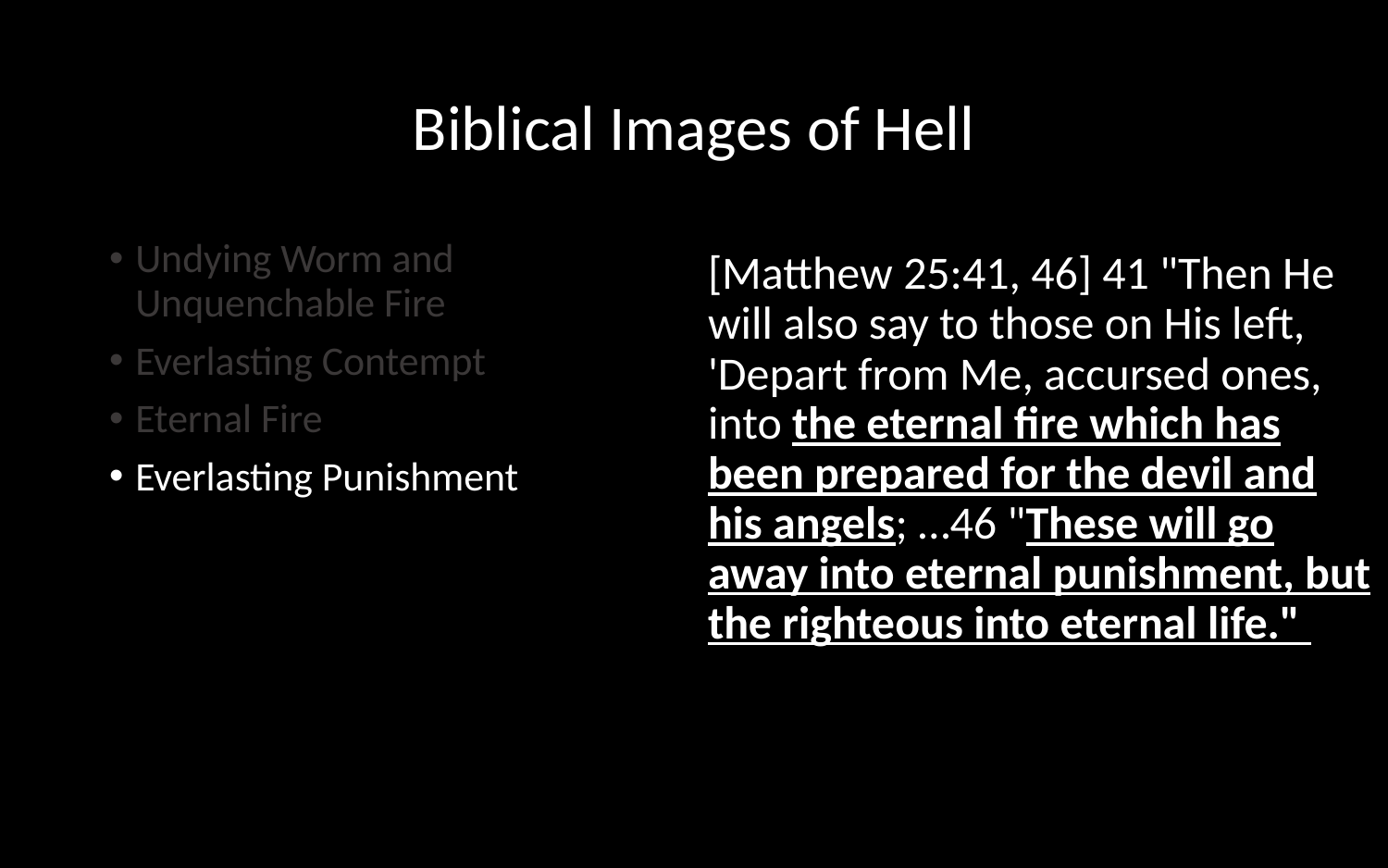

# Biblical Images of Hell
Undying Worm and Unquenchable Fire
Everlasting Contempt
Eternal Fire
Everlasting Punishment
[Matthew 25:41, 46] 41 "Then He will also say to those on His left, 'Depart from Me, accursed ones, into the eternal fire which has been prepared for the devil and his angels; …46 "These will go away into eternal punishment, but the righteous into eternal life."